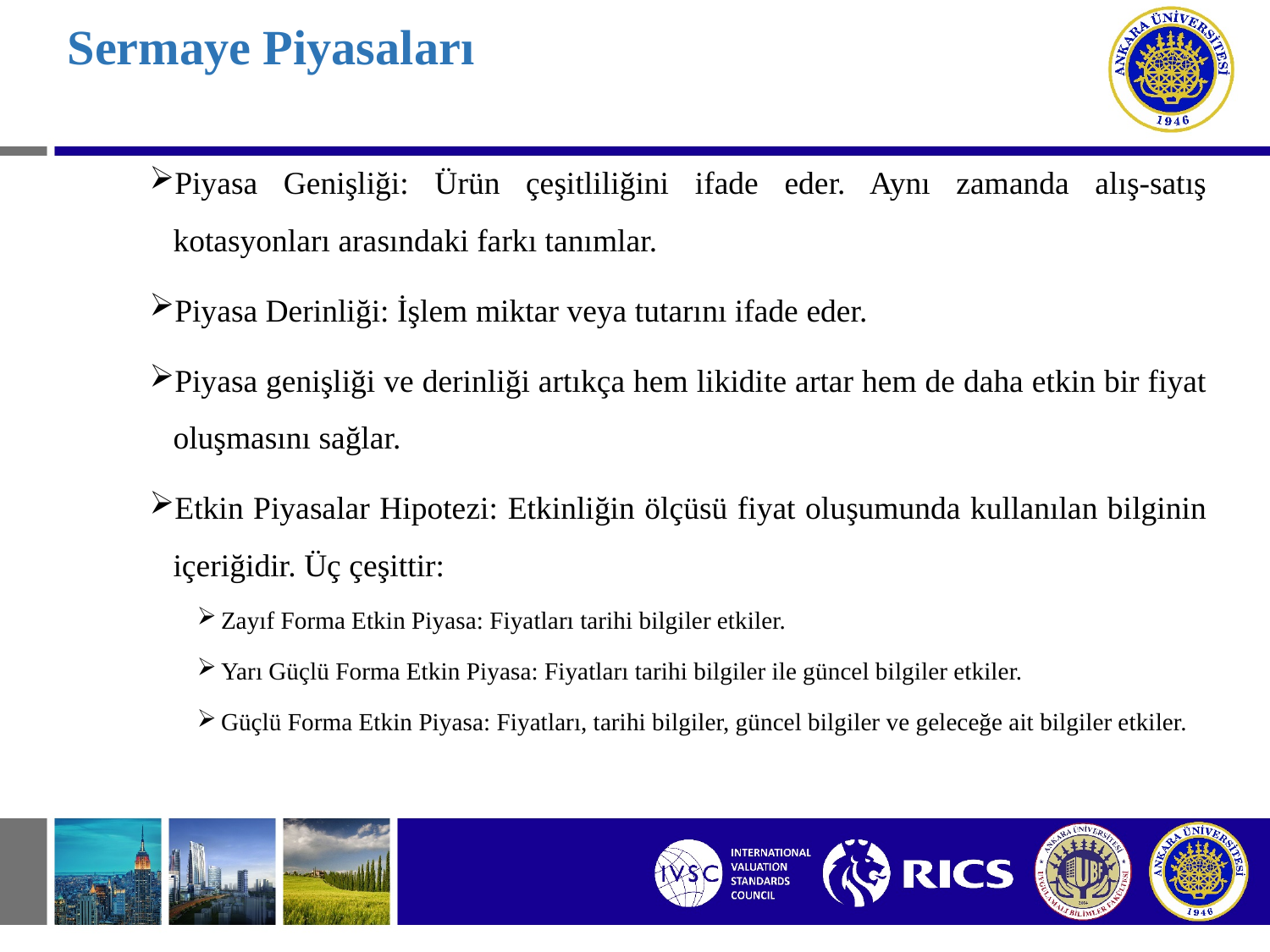

# Sermaye Piyasaları
Piyasa Genişliği: Ürün çeşitliliğini ifade eder. Aynı zamanda alış-satış kotasyonları arasındaki farkı tanımlar.
Piyasa Derinliği: İşlem miktar veya tutarını ifade eder.
Piyasa genişliği ve derinliği artıkça hem likidite artar hem de daha etkin bir fiyat oluşmasını sağlar.
Etkin Piyasalar Hipotezi: Etkinliğin ölçüsü fiyat oluşumunda kullanılan bilginin içeriğidir. Üç çeşittir:
Zayıf Forma Etkin Piyasa: Fiyatları tarihi bilgiler etkiler.
Yarı Güçlü Forma Etkin Piyasa: Fiyatları tarihi bilgiler ile güncel bilgiler etkiler.
Güçlü Forma Etkin Piyasa: Fiyatları, tarihi bilgiler, güncel bilgiler ve geleceğe ait bilgiler etkiler.